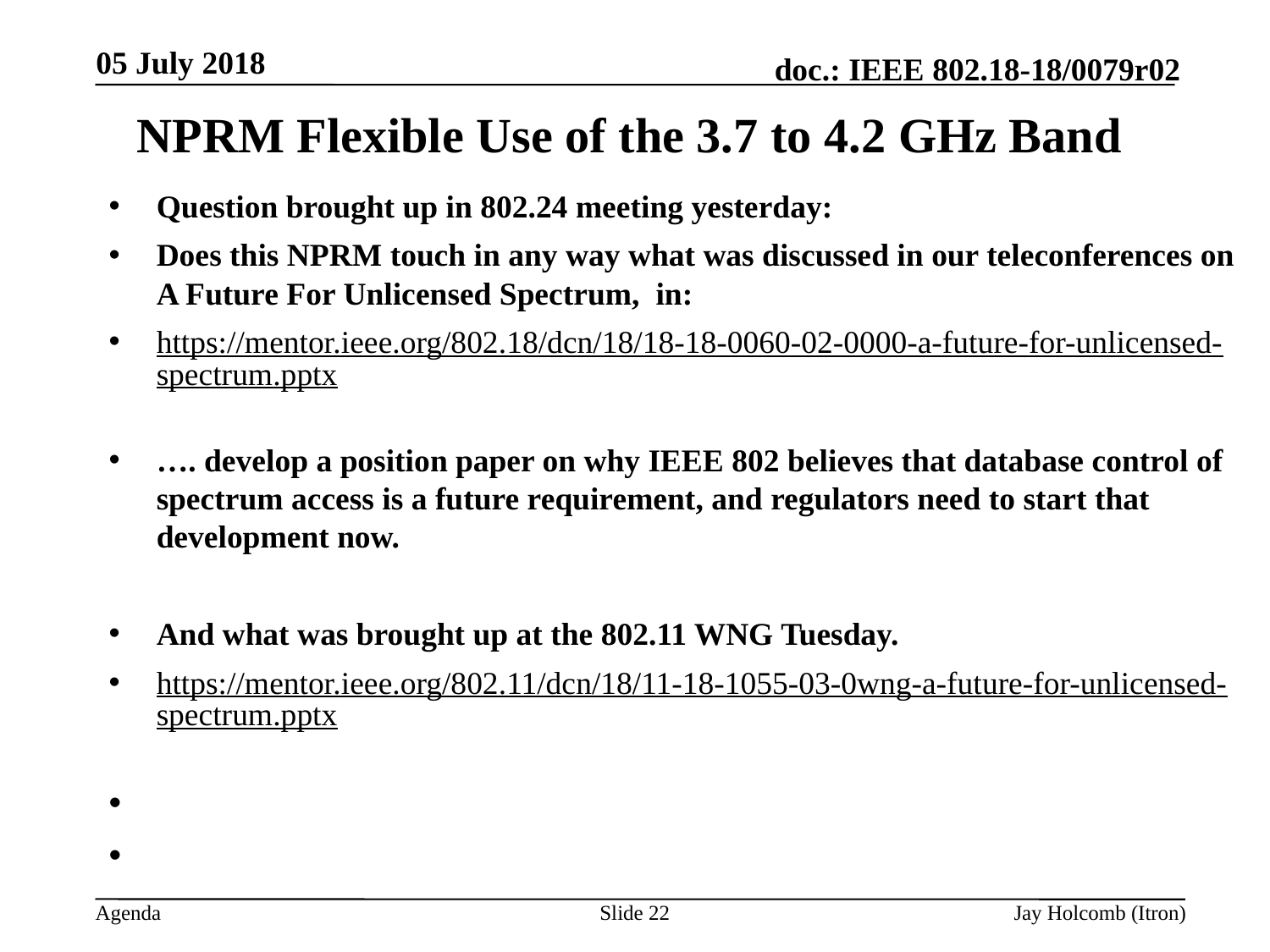

05 July 2018
# NPRM Flexible Use of the 3.7 to 4.2 GHz Band
Question brought up in 802.24 meeting yesterday:
Does this NPRM touch in any way what was discussed in our teleconferences on A Future For Unlicensed Spectrum,  in:
https://mentor.ieee.org/802.18/dcn/18/18-18-0060-02-0000-a-future-for-unlicensed-spectrum.pptx
…. develop a position paper on why IEEE 802 believes that database control of spectrum access is a future requirement, and regulators need to start that development now.

And what was brought up at the 802.11 WNG Tuesday.
https://mentor.ieee.org/802.11/dcn/18/11-18-1055-03-0wng-a-future-for-unlicensed-spectrum.pptx

Slide 22
Jay Holcomb (Itron)